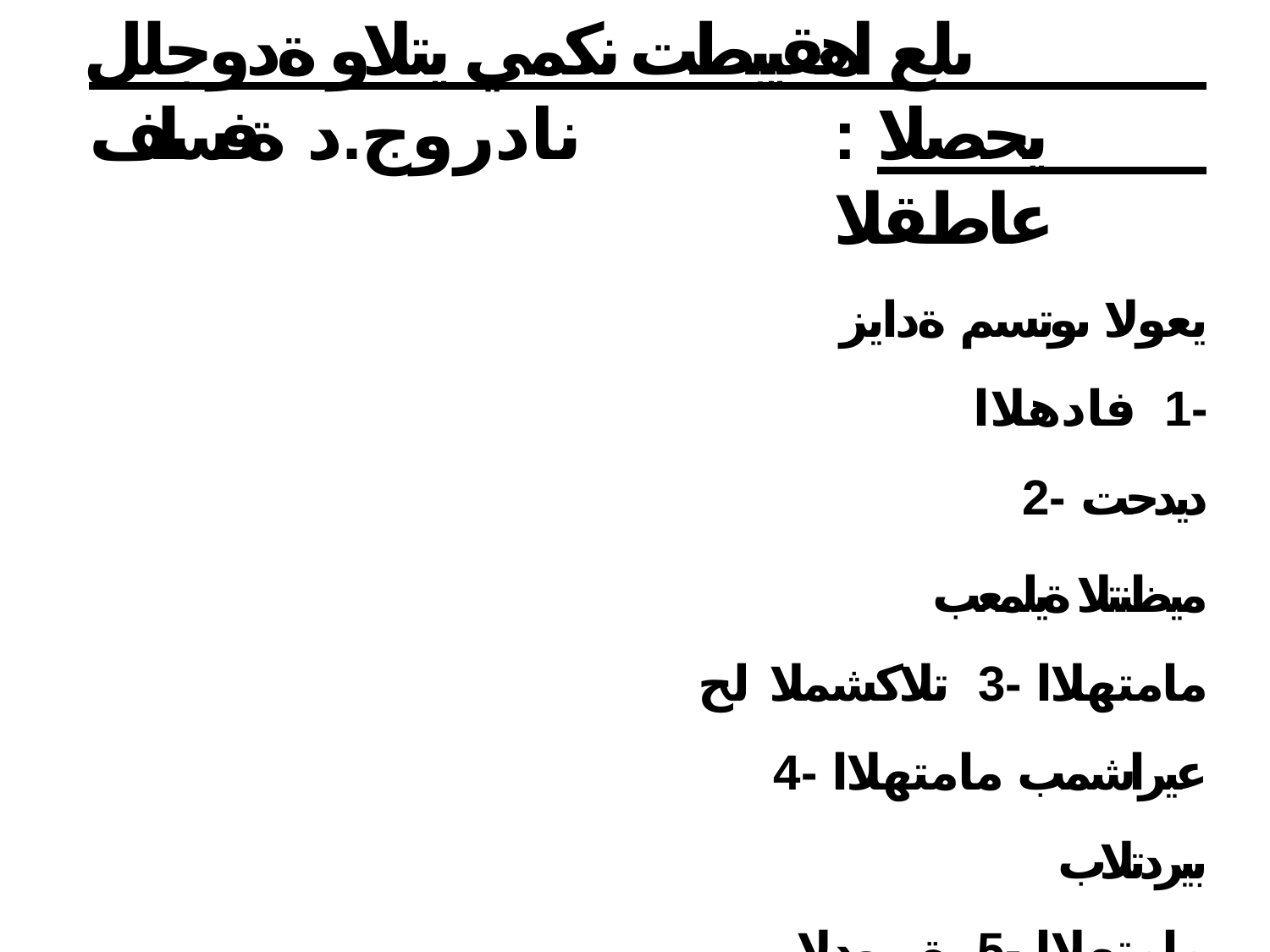

# ىلع اهقيبطت نكمي يتلاو ةدوجلل نادروج.د ةفسلف
: يحصلا عاطقلا
يعولا ىوتسم ةدايز -1  فادهلاا ديدحت -2
ميظنتلا ةيلمعب مامتهلاا -3  تلاكشملا  لح عيراشمب  مامتهلاا -4
بيردتلاب مامتهلاا -5  ةيرودلا ريراقتلاب   مامتهلاا -6
نيلماعلا عيجشت  -7  تلااصتلاا  ةيلمعب   مامتهلاا -8
44
جئاتنلا قيثوتب مامتهلاا -9